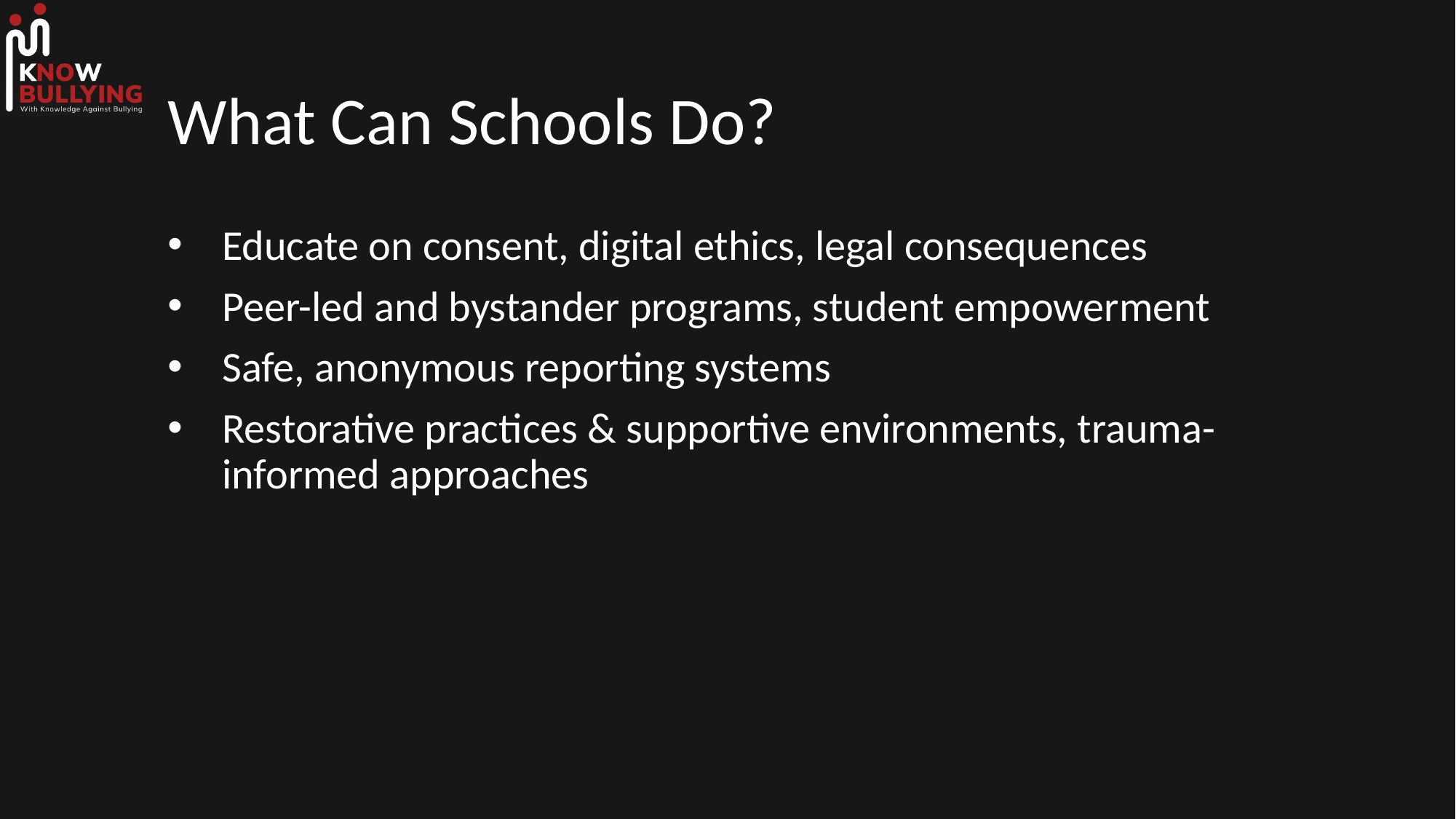

# What Can Schools Do?
Educate on consent, digital ethics, legal consequences
Peer-led and bystander programs, student empowerment
Safe, anonymous reporting systems
Restorative practices & supportive environments, trauma-informed approaches